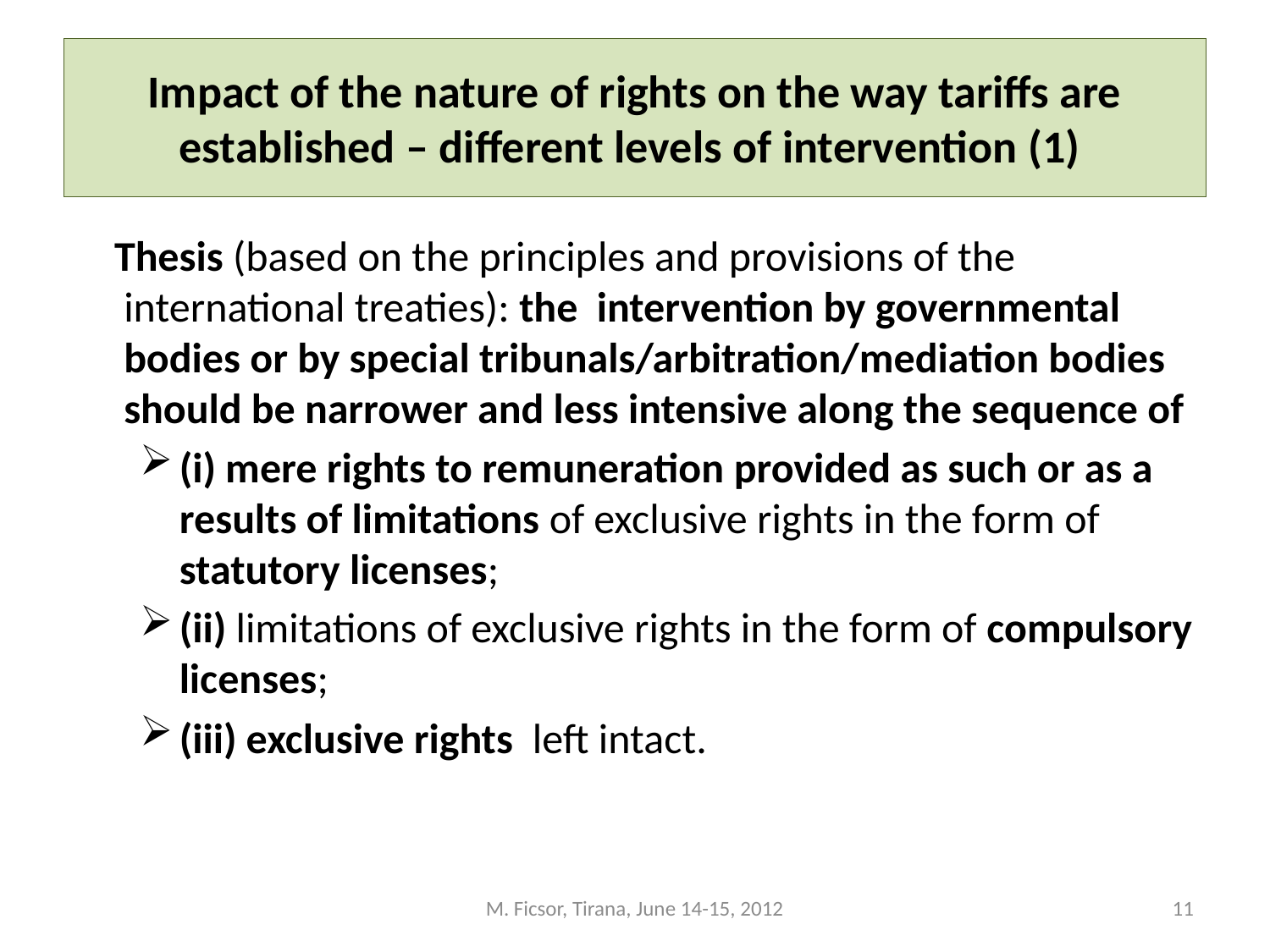

# Impact of the nature of rights on the way tariffs are established – different levels of intervention (1)
      Thesis (based on the principles and provisions of the international treaties): the  intervention by governmental bodies or by special tribunals/arbitration/mediation bodies should be narrower and less intensive along the sequence of
(i) mere rights to remuneration provided as such or as a results of limitations of exclusive rights in the form of statutory licenses;
(ii) limitations of exclusive rights in the form of compulsory licenses;
(iii) exclusive rights  left intact.

M. Ficsor, Tirana, June 14-15, 2012
11